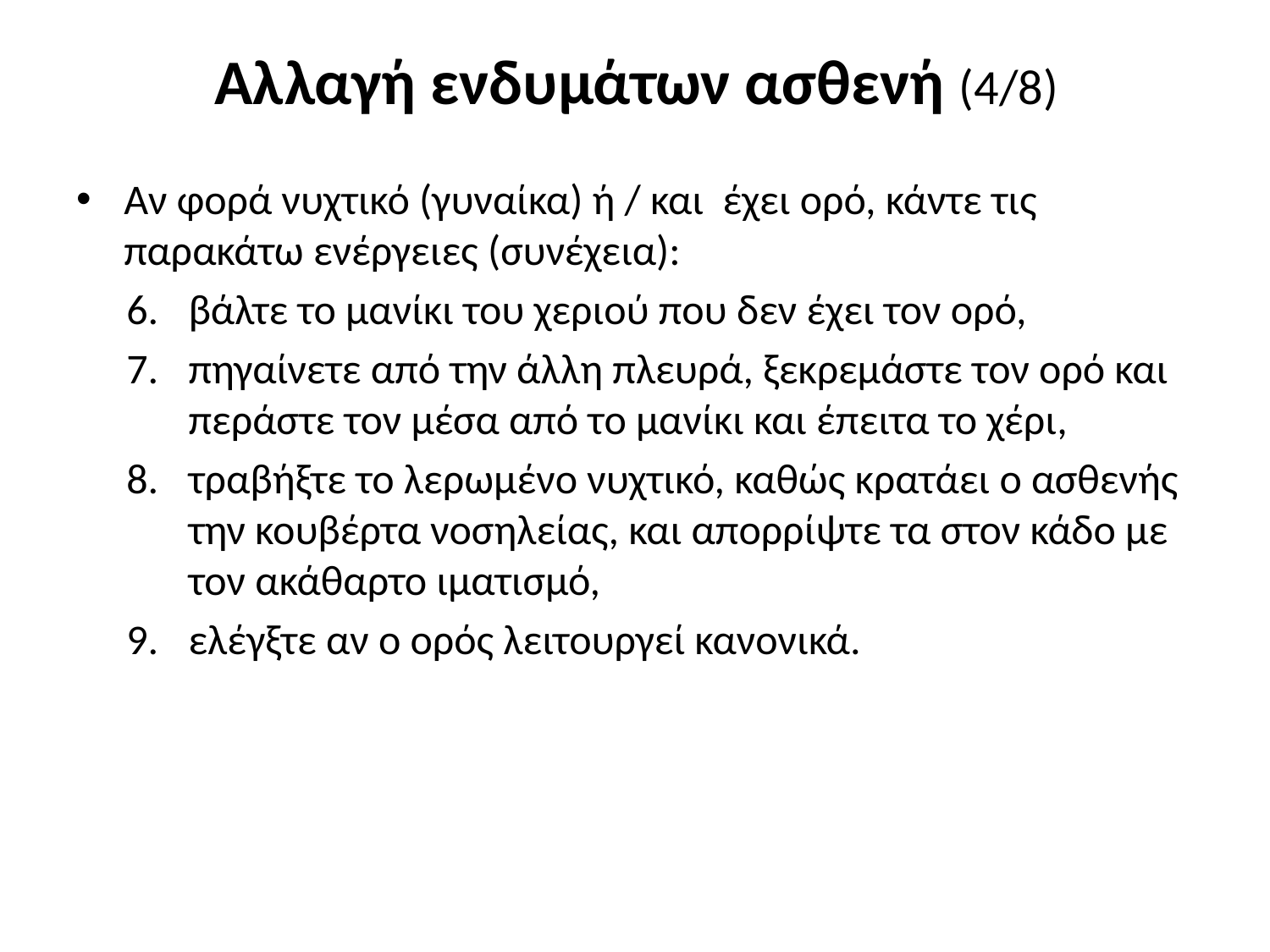

# Αλλαγή ενδυμάτων ασθενή (4/8)
Αν φορά νυχτικό (γυναίκα) ή / και  έχει ορό, κάντε τις παρακάτω ενέργειες (συνέχεια):
βάλτε το μανίκι του χεριού που δεν έχει τον ορό,
πηγαίνετε από την άλλη πλευρά, ξεκρεμάστε τον ορό και περάστε τον μέσα από το μανίκι και έπειτα το χέρι,
τραβήξτε το λερωμένο νυχτικό, καθώς κρατάει ο ασθενής την κουβέρτα νοσηλείας, και απορρίψτε τα στον κάδο με τον ακάθαρτο ιματισμό,
ελέγξτε αν ο ορός λειτουργεί κανονικά.